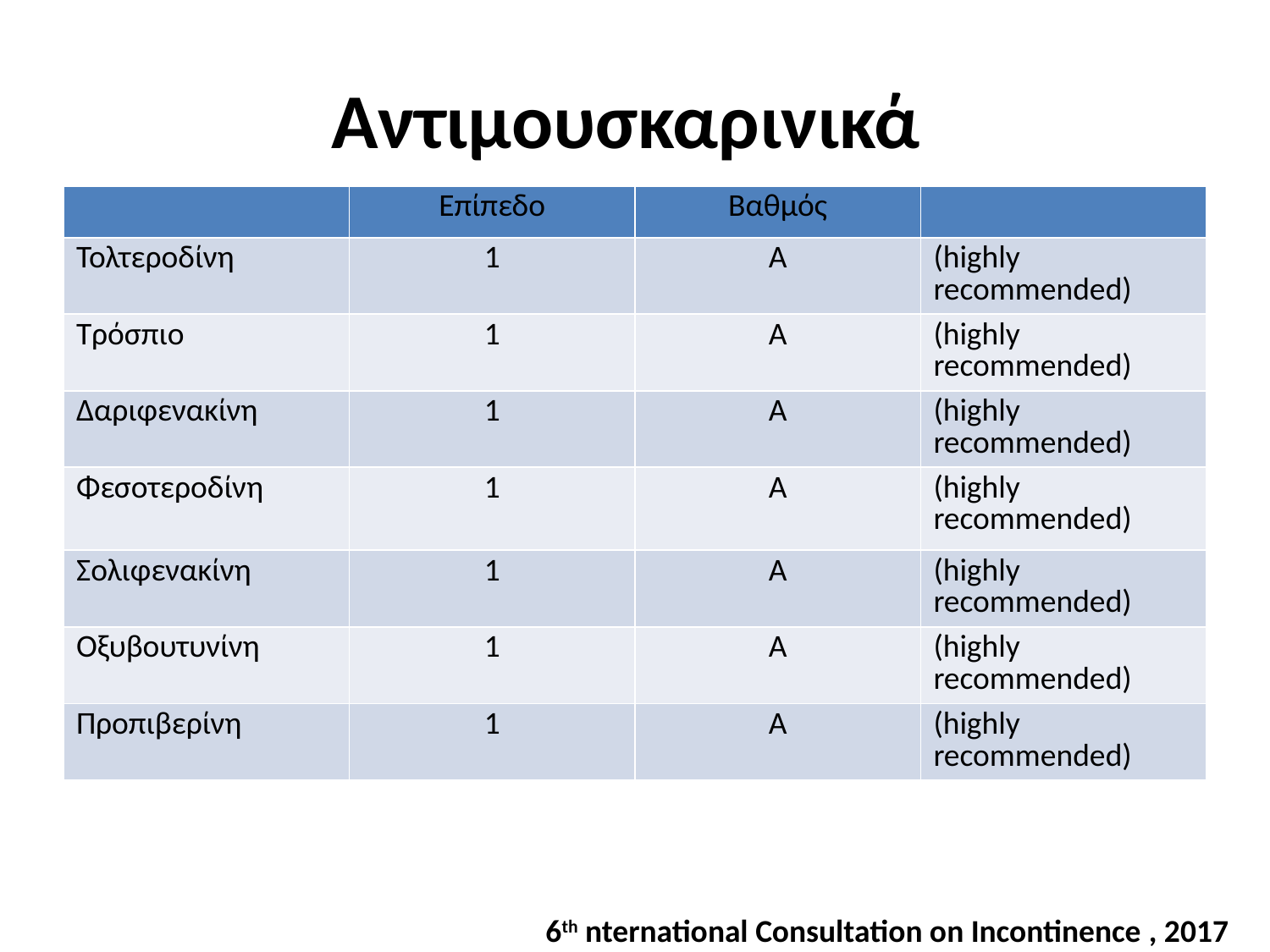

# Αντιμουσκαρινικά
|  | Επίπεδο | Βαθμός |  |
| --- | --- | --- | --- |
| Τολτεροδίνη | 1 | A | (highly recommended) |
| Τρόσπιο | 1 | A | (highly recommended) |
| Δαριφενακίνη | 1 | A | (highly recommended) |
| Φεσοτεροδίνη | 1 | A | (highly recommended) |
| Σολιφενακίνη | 1 | A | (highly recommended) |
| Οξυβουτυνίνη | 1 | A | (highly recommended) |
| Προπιβερίνη | 1 | A | (highly recommended) |
6th nternational Consultation on Incontinence , 2017